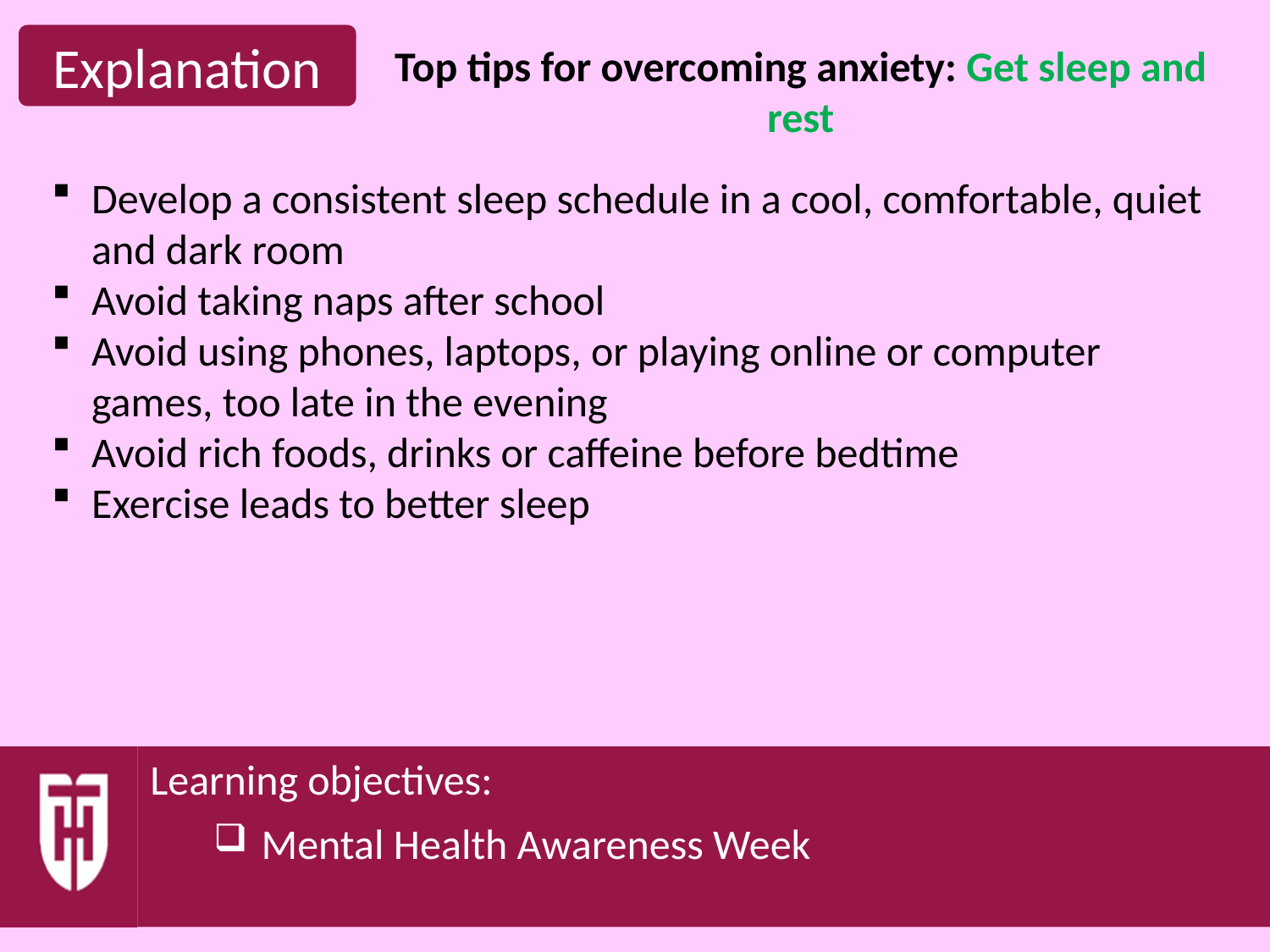

Top tips for overcoming anxiety: Get sleep and rest
Develop a consistent sleep schedule in a cool, comfortable, quiet and dark room
Avoid taking naps after school
Avoid using phones, laptops, or playing online or computer games, too late in the evening
Avoid rich foods, drinks or caffeine before bedtime
Exercise leads to better sleep